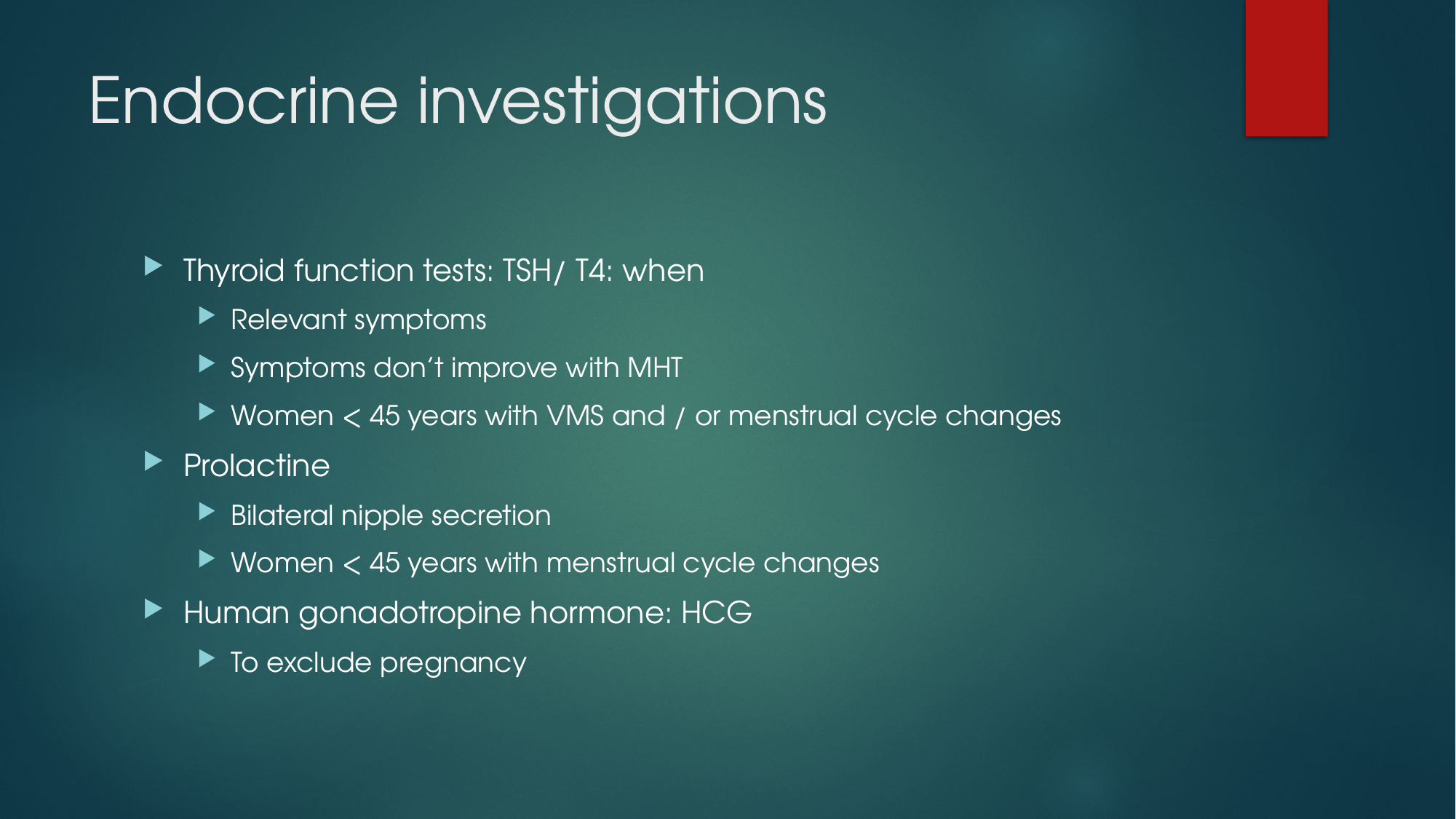

# Endocrine investigations
Thyroid function tests: TSH/ T4: when
Relevant symptoms
Symptoms don’t improve with MHT
Women < 45 years with VMS and / or menstrual cycle changes
Prolactine
Bilateral nipple secretion
Women < 45 years with menstrual cycle changes
Human gonadotropine hormone: HCG
To exclude pregnancy